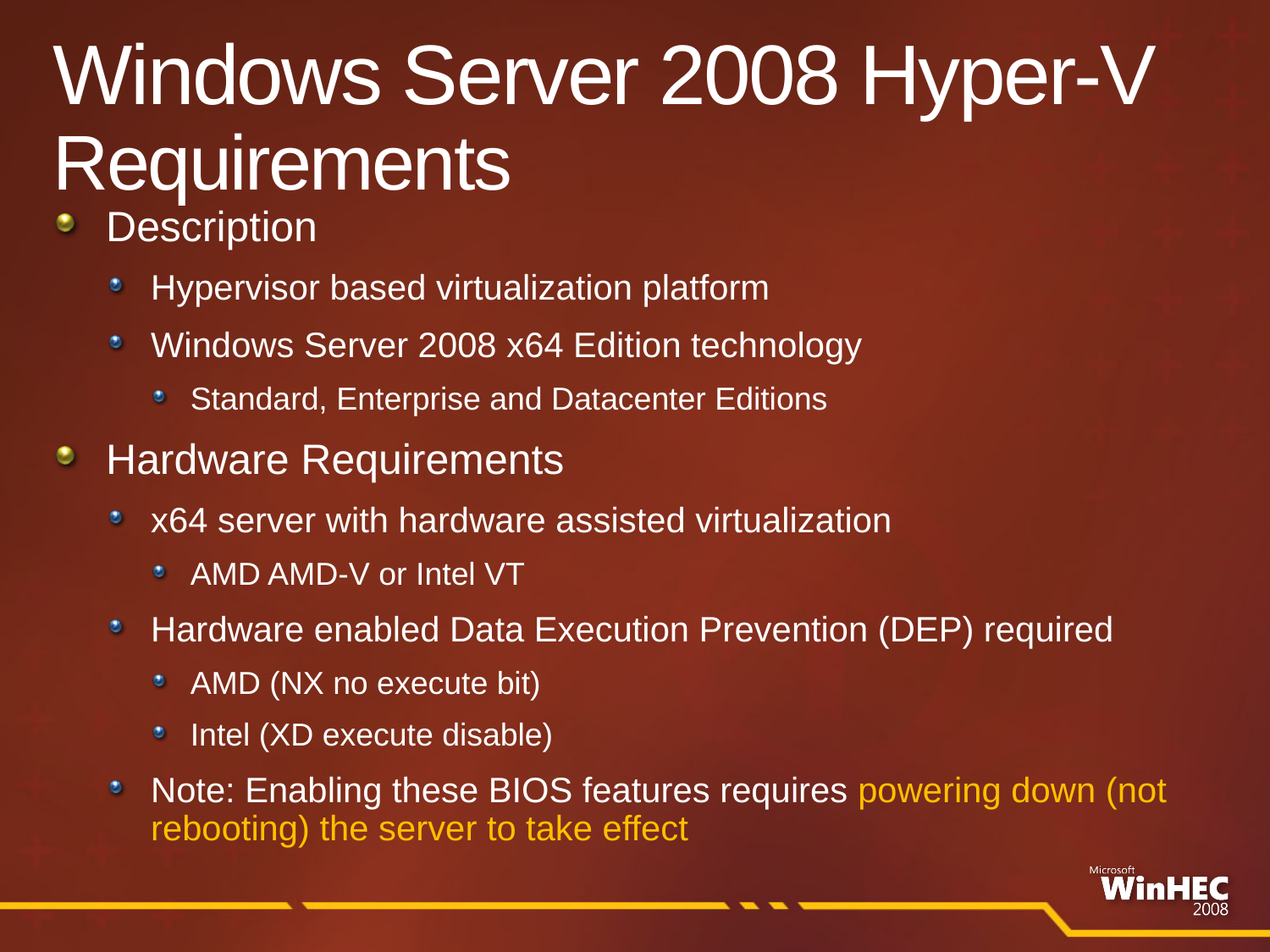

# Windows Server 2008 Hyper-V Requirements
Description
Hypervisor based virtualization platform
Windows Server 2008 x64 Edition technology
Standard, Enterprise and Datacenter Editions
Hardware Requirements
x64 server with hardware assisted virtualization
AMD AMD-V or Intel VT
Hardware enabled Data Execution Prevention (DEP) required
AMD (NX no execute bit)
Intel (XD execute disable)
Note: Enabling these BIOS features requires powering down (not rebooting) the server to take effect